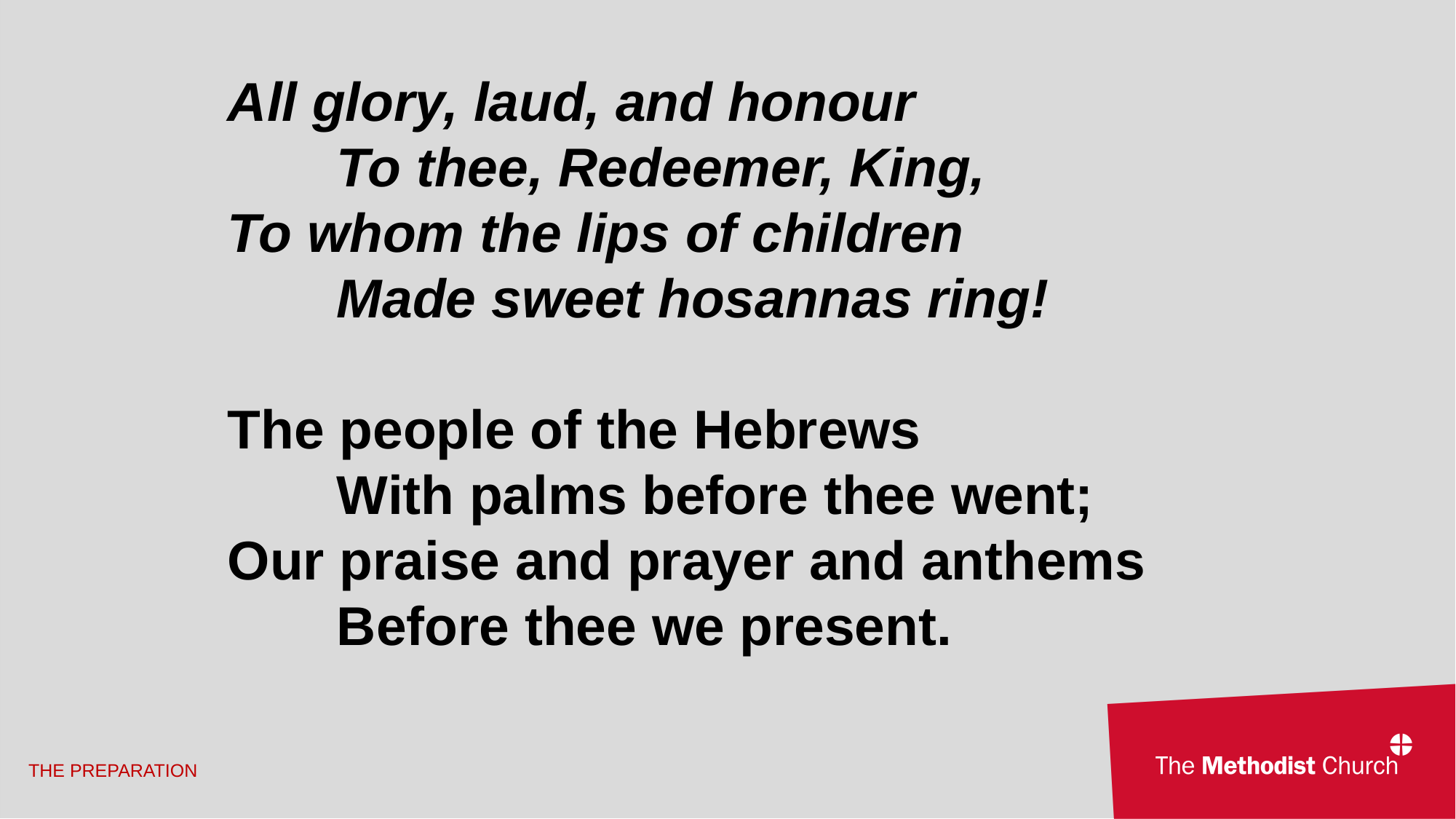

All glory, laud, and honour
	To thee, Redeemer, King,
To whom the lips of children
	Made sweet hosannas ring!

The people of the Hebrews
	With palms before thee went;
Our praise and prayer and anthems
	Before thee we present.